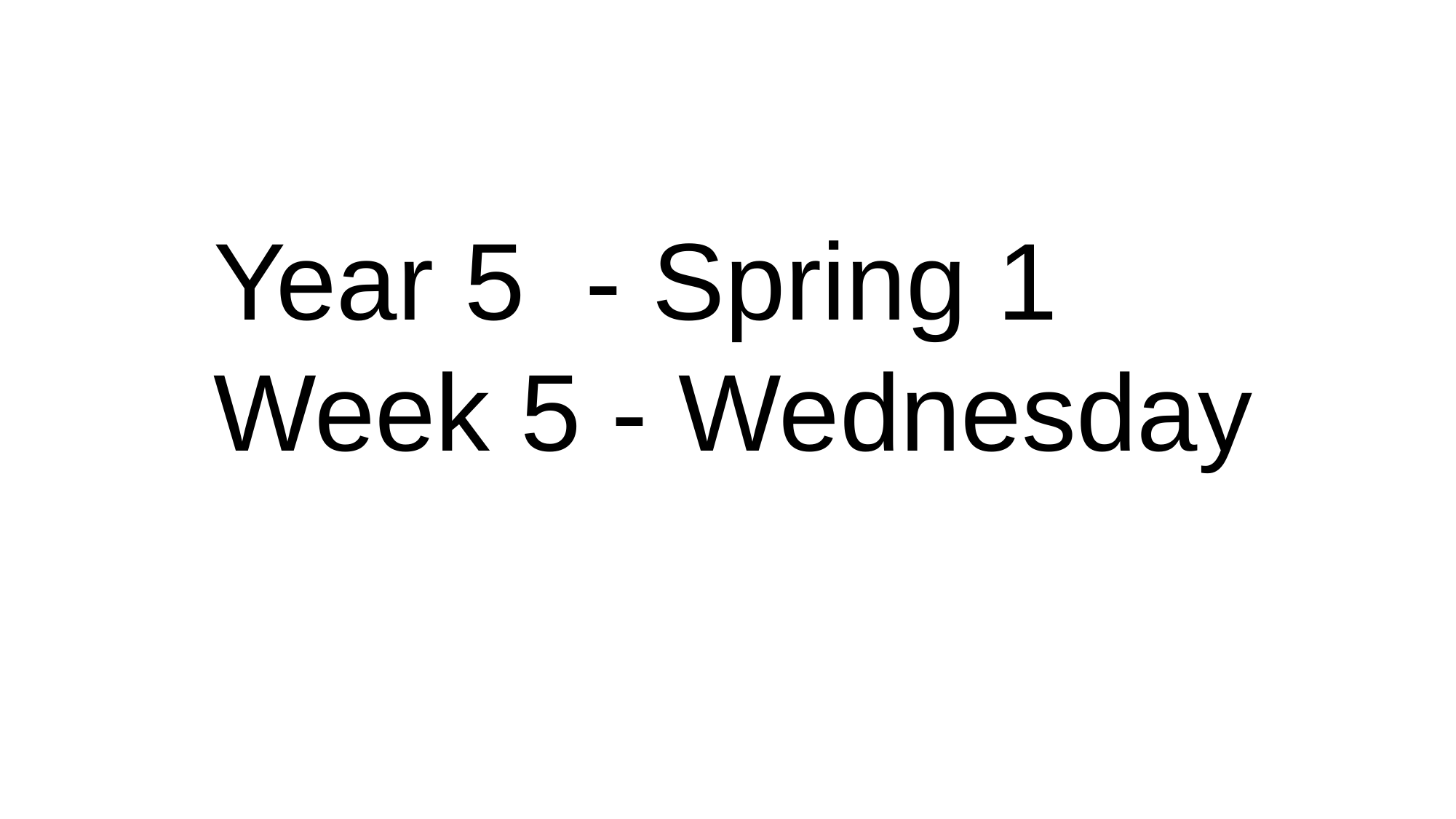

Year 5  - Spring 1
Week 5 - Wednesday